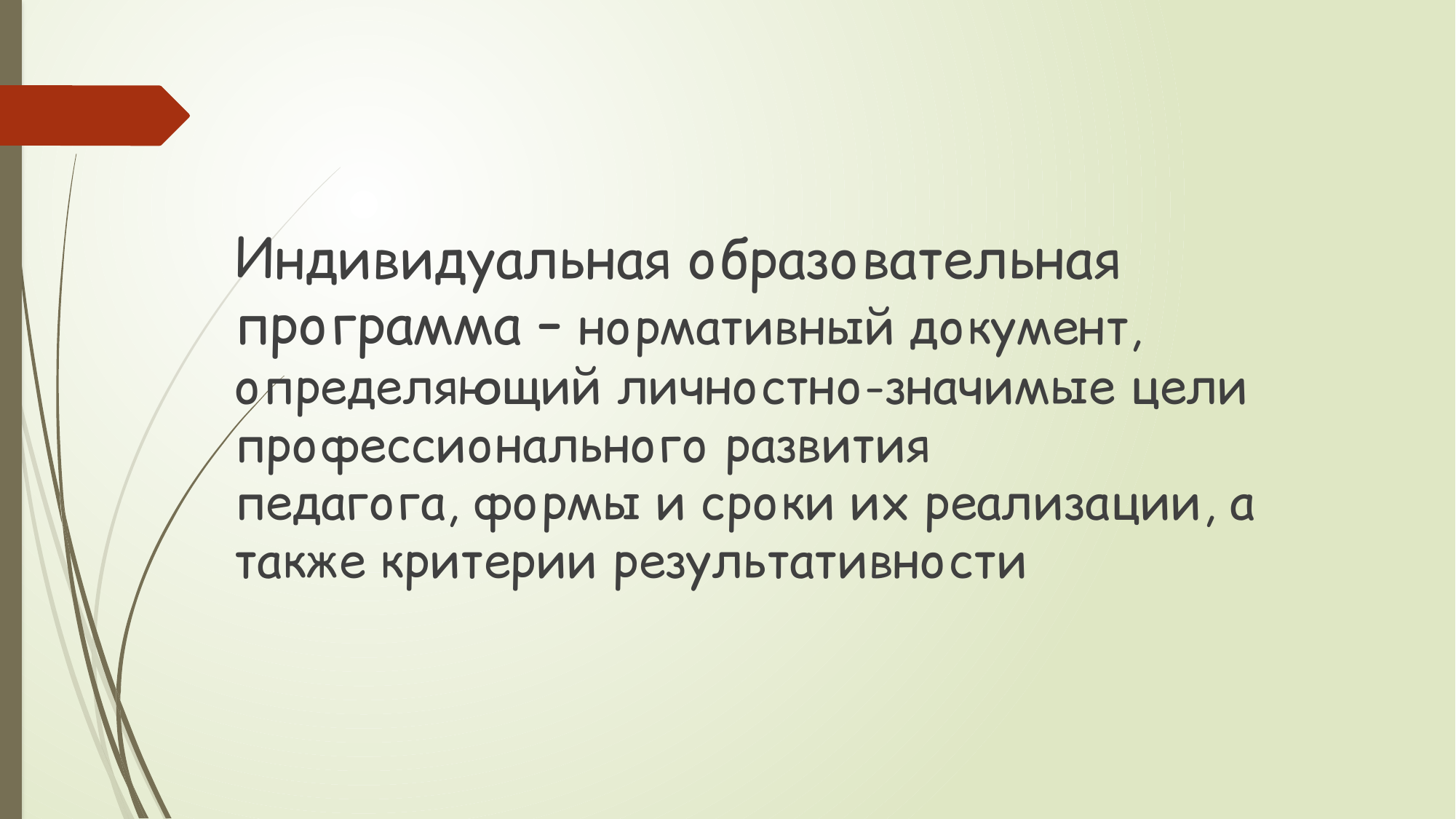

Индивидуальная образовательная программа – нормативный документ, определяющий личностно-значимые цели профессионального развития
педагога, формы и сроки их реализации, а также критерии результативности
#